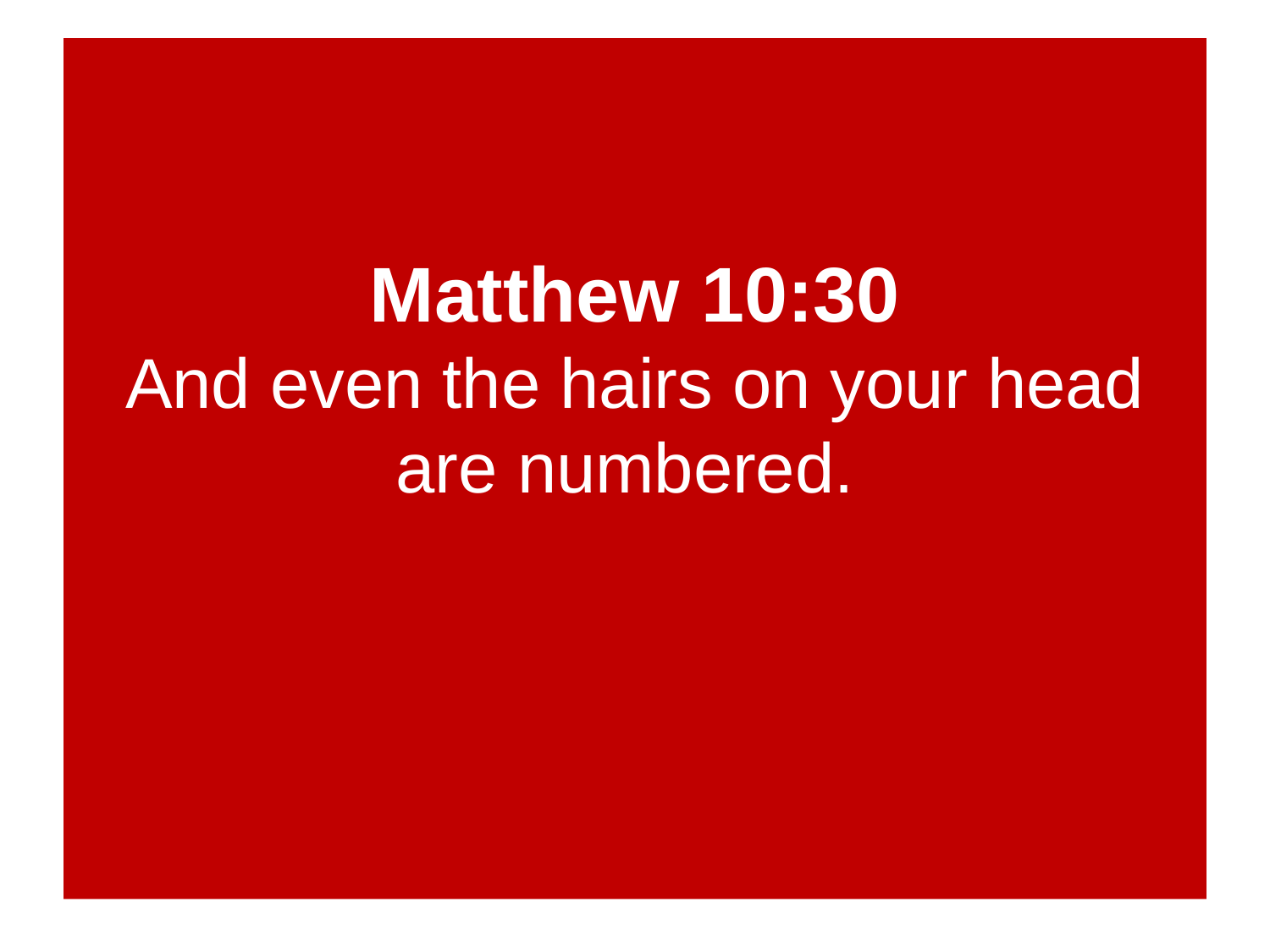

# Matthew 10:30 And even the hairs on your head are numbered.